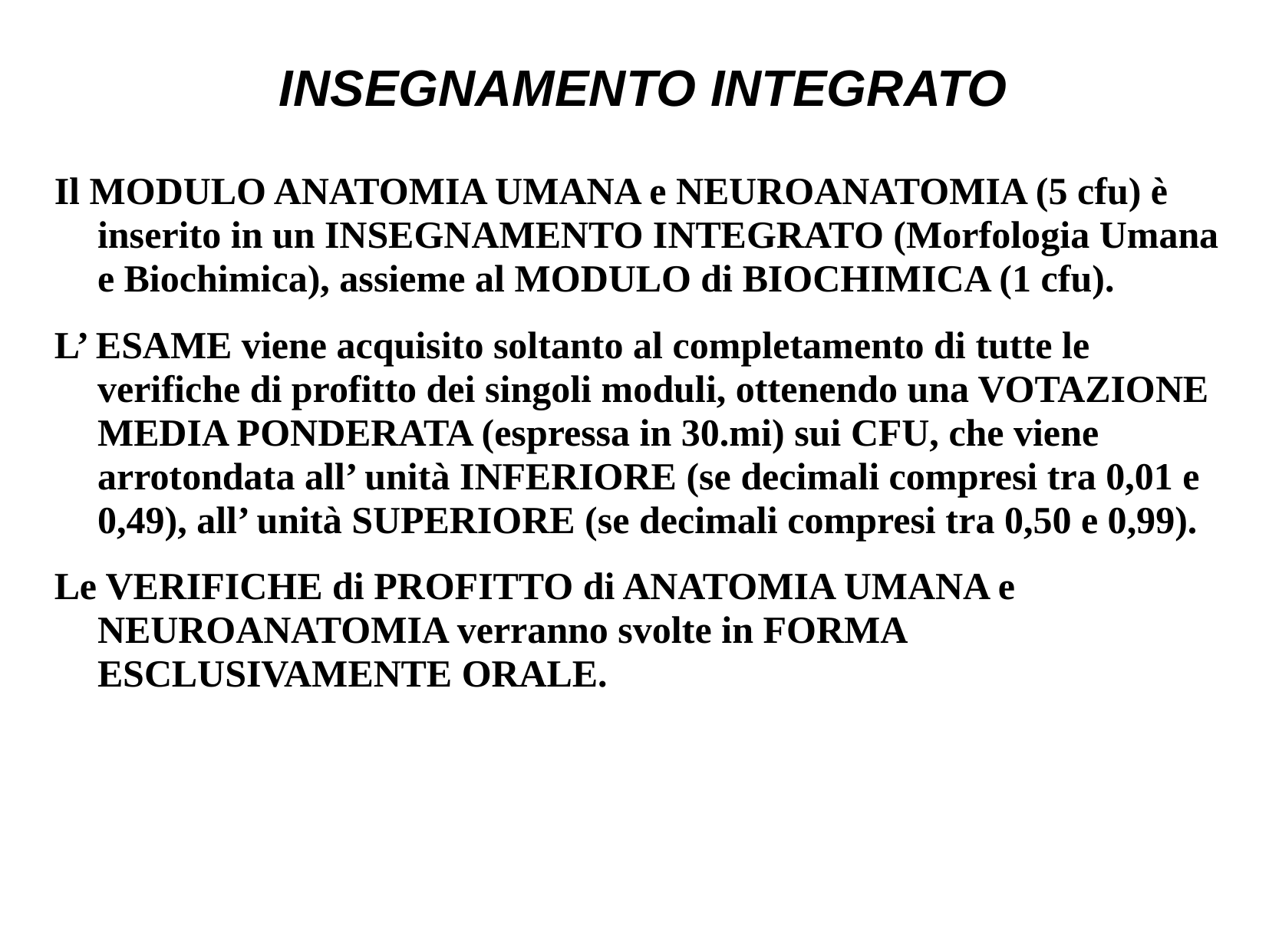

# INSEGNAMENTO INTEGRATO
Il MODULO ANATOMIA UMANA e NEUROANATOMIA (5 cfu) è inserito in un INSEGNAMENTO INTEGRATO (Morfologia Umana e Biochimica), assieme al MODULO di BIOCHIMICA (1 cfu).
L’ ESAME viene acquisito soltanto al completamento di tutte le verifiche di profitto dei singoli moduli, ottenendo una VOTAZIONE MEDIA PONDERATA (espressa in 30.mi) sui CFU, che viene arrotondata all’ unità INFERIORE (se decimali compresi tra 0,01 e 0,49), all’ unità SUPERIORE (se decimali compresi tra 0,50 e 0,99).
Le VERIFICHE di PROFITTO di ANATOMIA UMANA e NEUROANATOMIA verranno svolte in FORMA ESCLUSIVAMENTE ORALE.